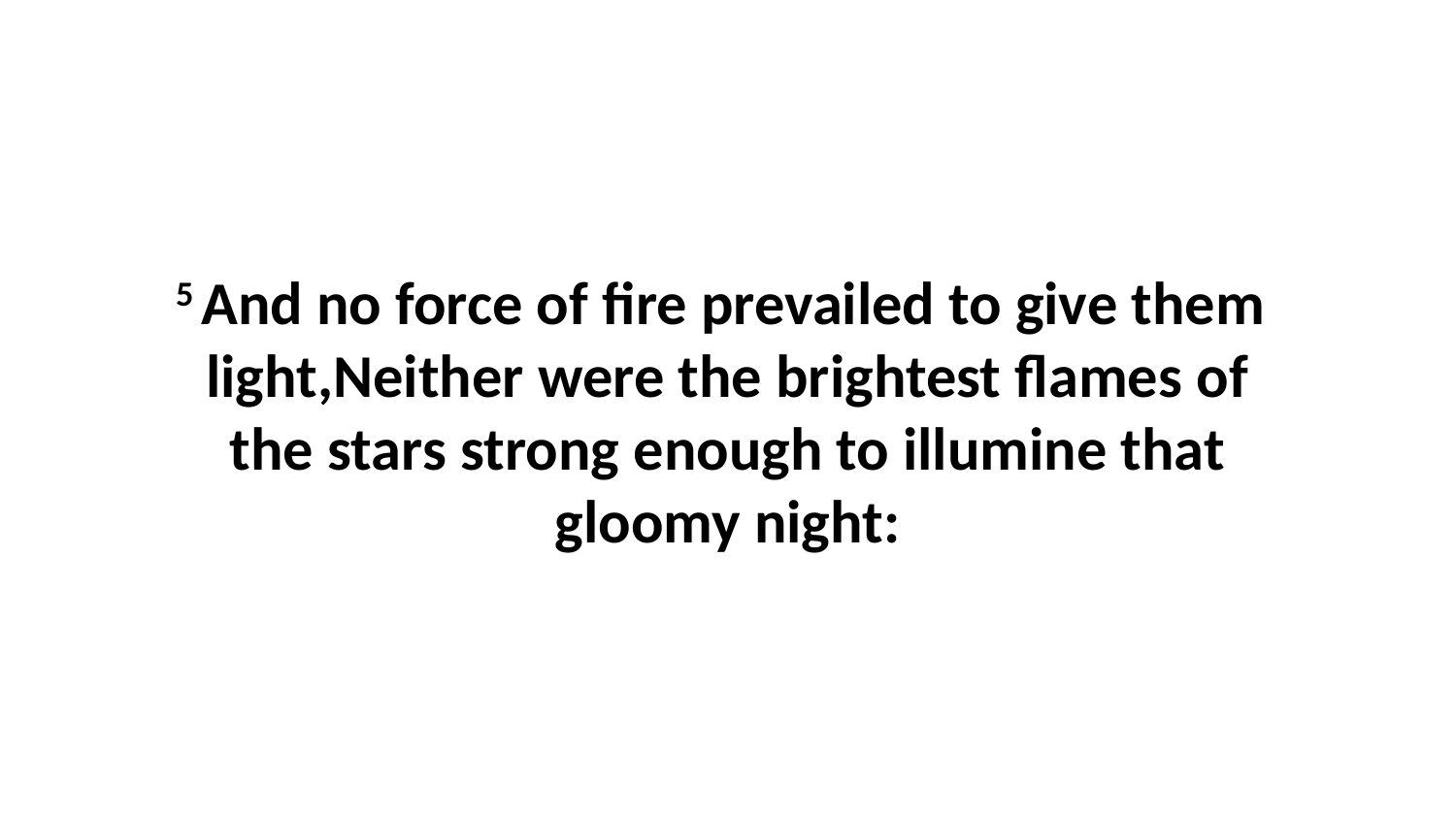

5 And no force of fire prevailed to give them  light,Neither were the brightest flames of the stars strong enough to illumine that gloomy night: